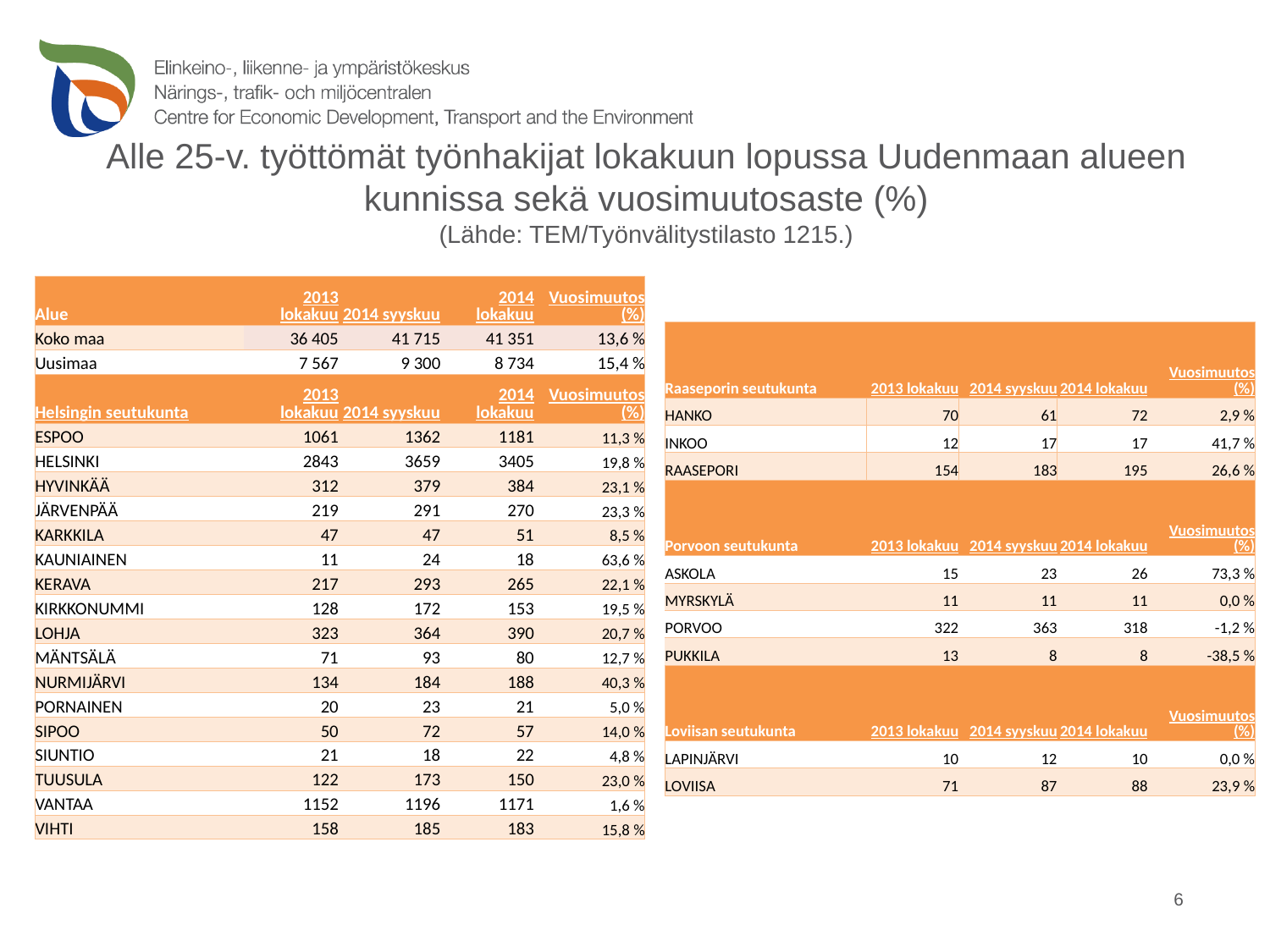

# Alle 25-v. työttömät työnhakijat lokakuun lopussa Uudenmaan alueen kunnissa sekä vuosimuutosaste (%) (Lähde: TEM/Työnvälitystilasto 1215.)
| Alue | 2013 lokakuu | 2014 syyskuu | 2014 lokakuu | Vuosimuutos (%) |
| --- | --- | --- | --- | --- |
| Koko maa | 36 405 | 41 715 | 41 351 | 13,6 % |
| Uusimaa | 7 567 | 9 300 | 8 734 | 15,4 % |
| Helsingin seutukunta | 2013 lokakuu | 2014 syyskuu | 2014 lokakuu | Vuosimuutos (%) |
| ESPOO | 1061 | 1362 | 1181 | 11,3 % |
| HELSINKI | 2843 | 3659 | 3405 | 19,8 % |
| HYVINKÄÄ | 312 | 379 | 384 | 23,1 % |
| JÄRVENPÄÄ | 219 | 291 | 270 | 23,3 % |
| KARKKILA | 47 | 47 | 51 | 8,5 % |
| KAUNIAINEN | 11 | 24 | 18 | 63,6 % |
| KERAVA | 217 | 293 | 265 | 22,1 % |
| KIRKKONUMMI | 128 | 172 | 153 | 19,5 % |
| LOHJA | 323 | 364 | 390 | 20,7 % |
| MÄNTSÄLÄ | 71 | 93 | 80 | 12,7 % |
| NURMIJÄRVI | 134 | 184 | 188 | 40,3 % |
| PORNAINEN | 20 | 23 | 21 | 5,0 % |
| SIPOO | 50 | 72 | 57 | 14,0 % |
| SIUNTIO | 21 | 18 | 22 | 4,8 % |
| TUUSULA | 122 | 173 | 150 | 23,0 % |
| VANTAA | 1152 | 1196 | 1171 | 1,6 % |
| VIHTI | 158 | 185 | 183 | 15,8 % |
| Raaseporin seutukunta | 2013 lokakuu | 2014 syyskuu | 2014 lokakuu | Vuosimuutos (%) |
| --- | --- | --- | --- | --- |
| HANKO | 70 | 61 | 72 | 2,9 % |
| INKOO | 12 | 17 | 17 | 41,7 % |
| RAASEPORI | 154 | 183 | 195 | 26,6 % |
| Porvoon seutukunta | 2013 lokakuu | 2014 syyskuu | 2014 lokakuu | Vuosimuutos (%) |
| ASKOLA | 15 | 23 | 26 | 73,3 % |
| MYRSKYLÄ | 11 | 11 | 11 | 0,0 % |
| PORVOO | 322 | 363 | 318 | -1,2 % |
| PUKKILA | 13 | 8 | 8 | -38,5 % |
| Loviisan seutukunta | 2013 lokakuu | 2014 syyskuu | 2014 lokakuu | Vuosimuutos (%) |
| LAPINJÄRVI | 10 | 12 | 10 | 0,0 % |
| LOVIISA | 71 | 87 | 88 | 23,9 % |
6